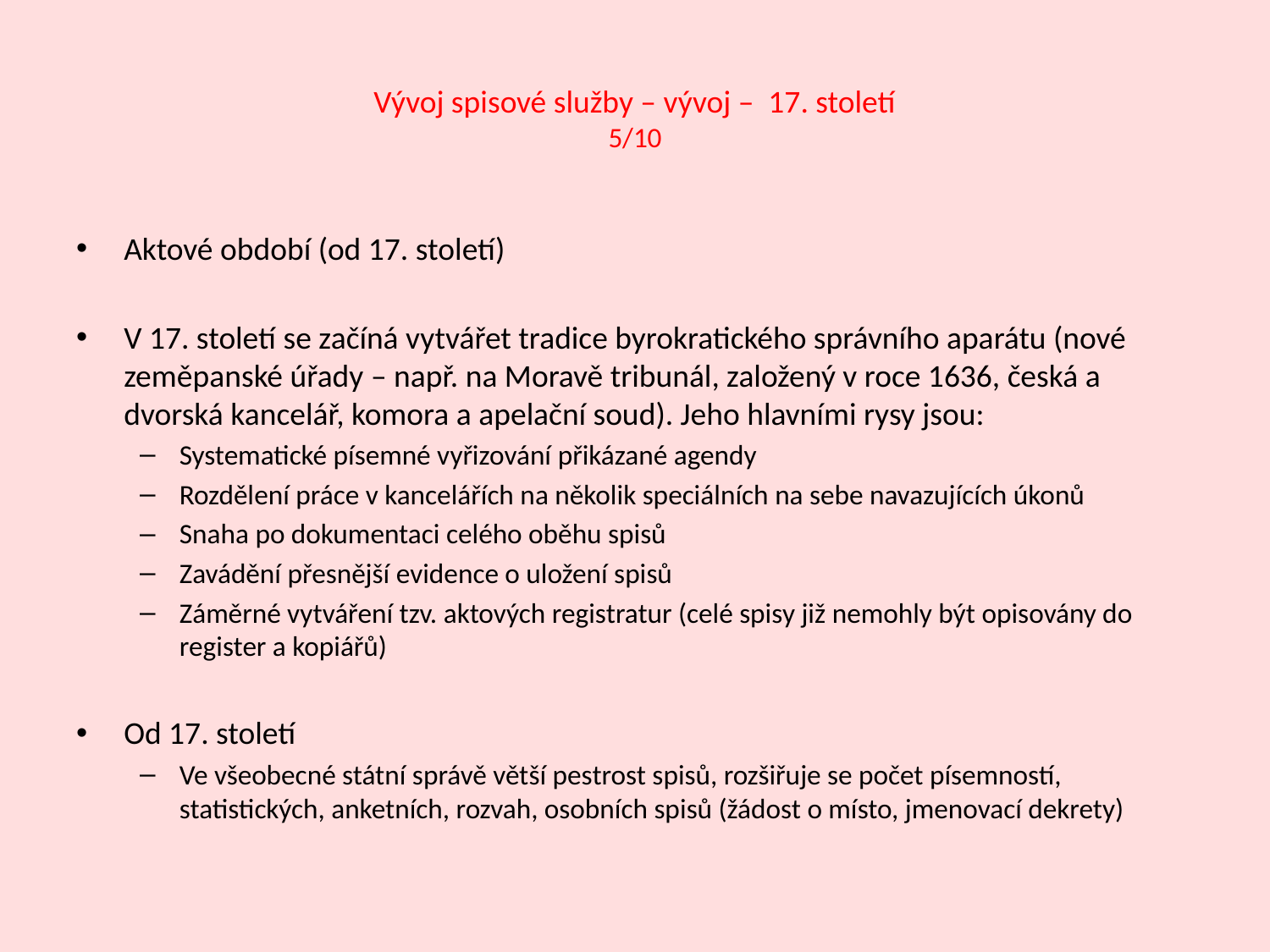

# Vývoj spisové služby – vývoj –  17. století 5/10
Aktové období (od 17. století)

V 17. století se začíná vytvářet tradice byrokratického správního aparátu (nové zeměpanské úřady – např. na Moravě tribunál, založený v roce 1636, česká a dvorská kancelář, komora a apelační soud). Jeho hlavními rysy jsou:
Systematické písemné vyřizování přikázané agendy
Rozdělení práce v kancelářích na několik speciálních na sebe navazujících úkonů
Snaha po dokumentaci celého oběhu spisů
Zavádění přesnější evidence o uložení spisů
Záměrné vytváření tzv. aktových registratur (celé spisy již nemohly být opisovány do register a kopiářů)

Od 17. století
Ve všeobecné státní správě větší pestrost spisů, rozšiřuje se počet písemností, statistických, anketních, rozvah, osobních spisů (žádost o místo, jmenovací dekrety)